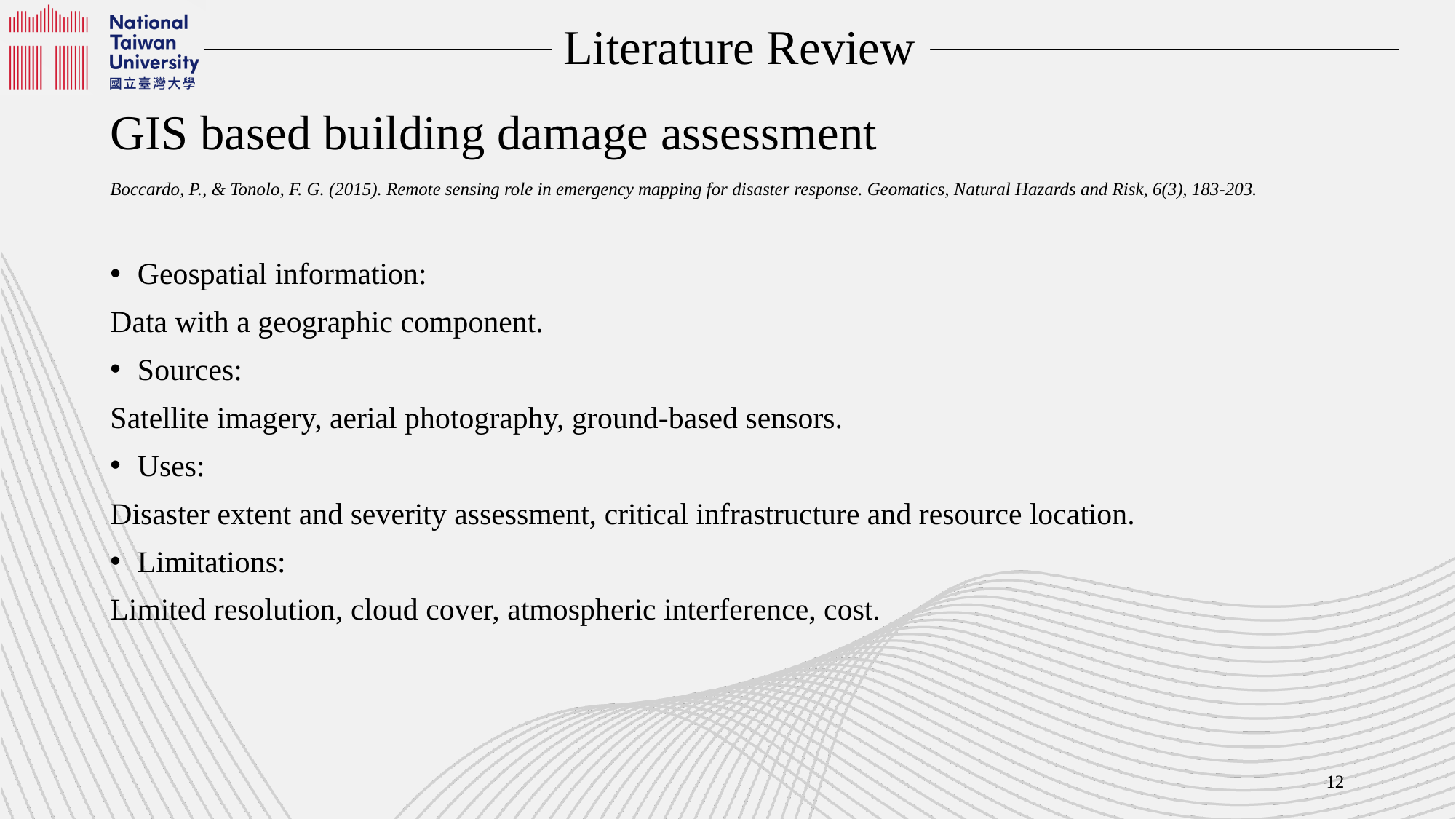

Literature Review
GIS based building damage assessment
Boccardo, P., & Tonolo, F. G. (2015). Remote sensing role in emergency mapping for disaster response. Geomatics, Natural Hazards and Risk, 6(3), 183-203.
Geospatial information:
Data with a geographic component.
Sources:
Satellite imagery, aerial photography, ground-based sensors.
Uses:
Disaster extent and severity assessment, critical infrastructure and resource location.
Limitations:
Limited resolution, cloud cover, atmospheric interference, cost.
12